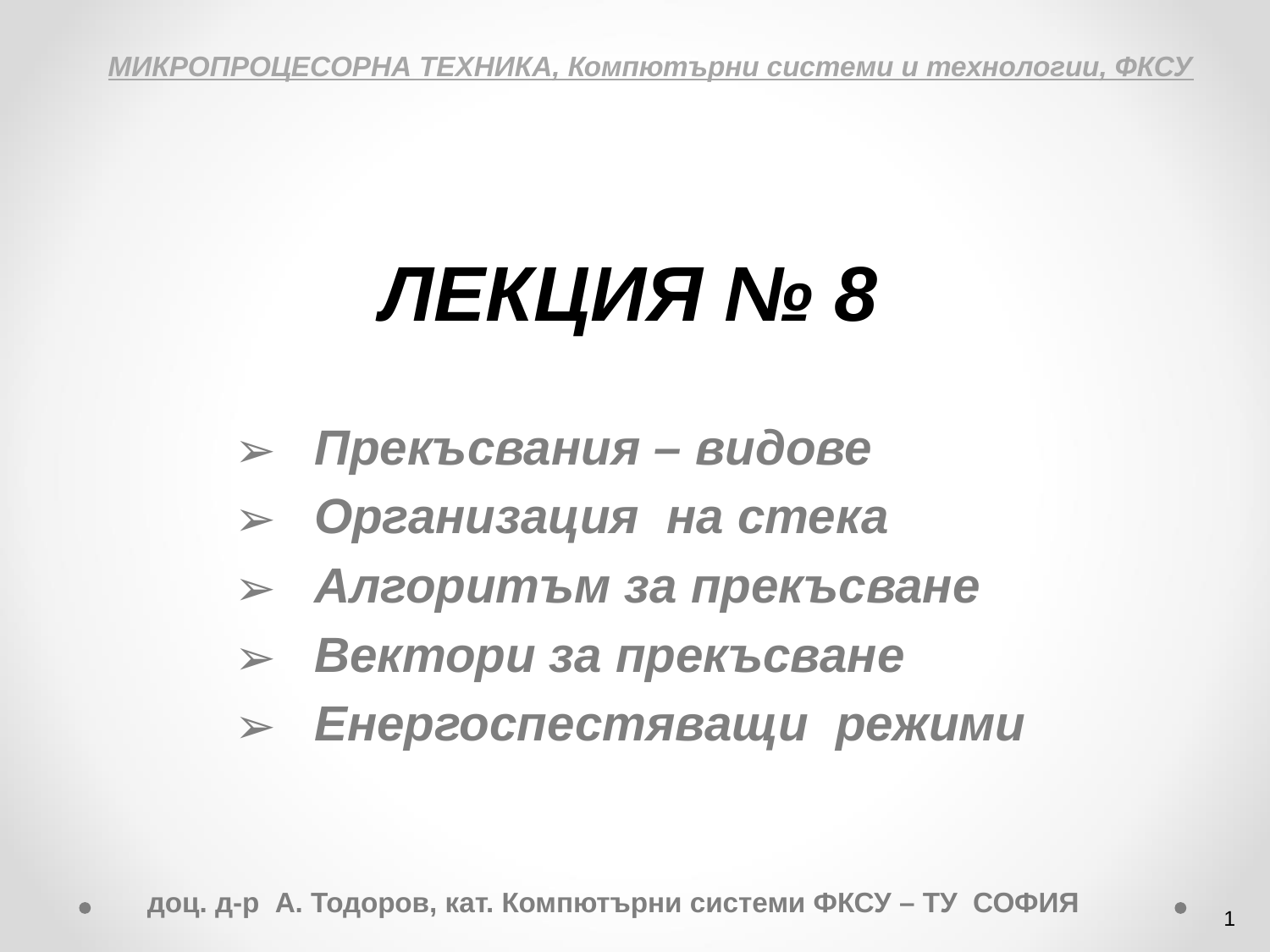

ЛЕКЦИЯ № 8

Прекъсвания – видове
Организация  на стека
Алгоритъм за прекъсване
Вектори за прекъсване
Енергоспестяващи  режими

МИКРОПРОЦЕСОРНА ТЕХНИКА, Компютърни системи и технологии, ФКСУ
доц. д-р  А. Тодоров, кат. Компютърни системи ФКСУ – ТУ  СОФИЯ
1